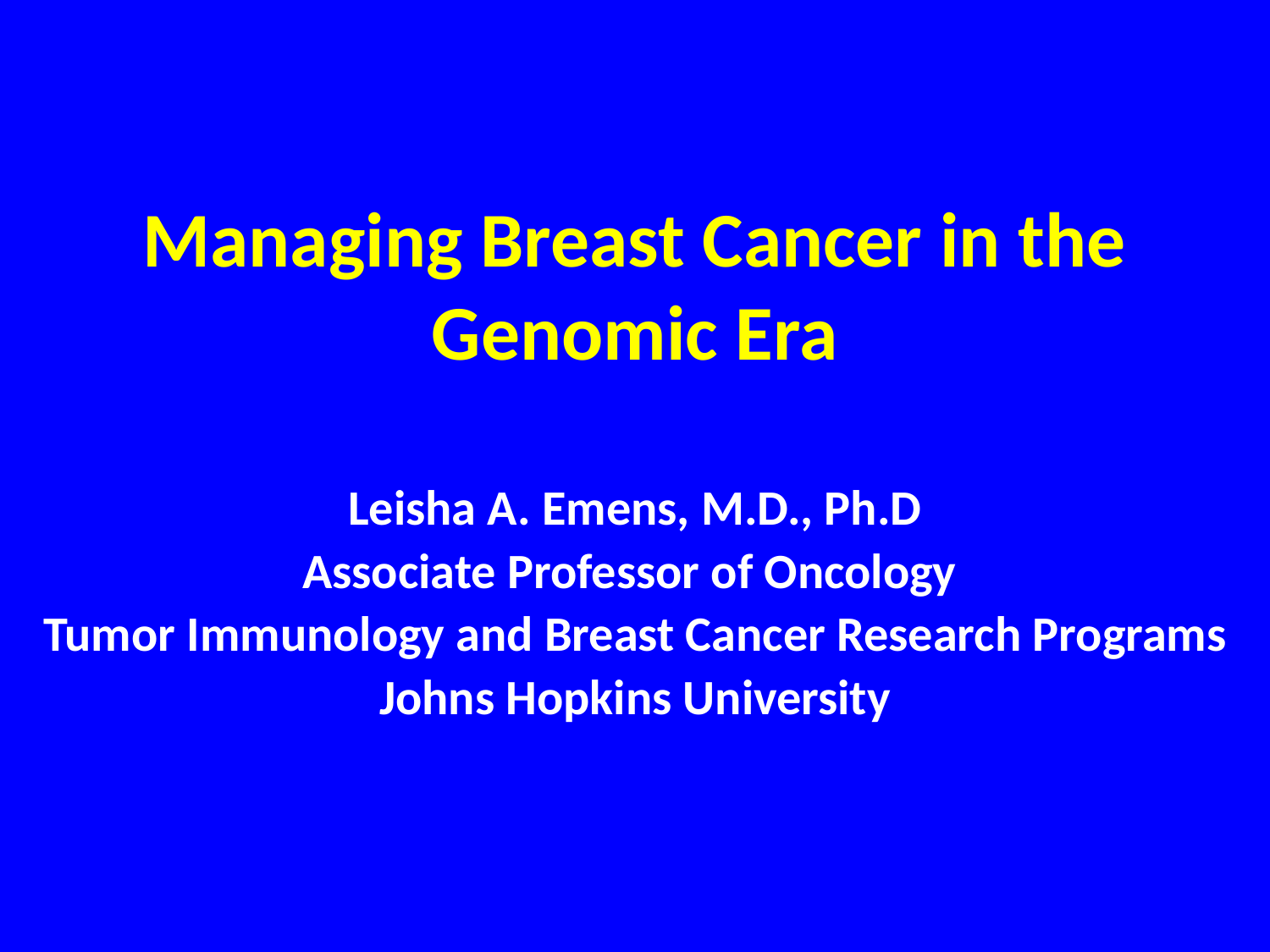

# Managing Breast Cancer in the Genomic Era
Leisha A. Emens, M.D., Ph.D
Associate Professor of Oncology
Tumor Immunology and Breast Cancer Research Programs
Johns Hopkins University